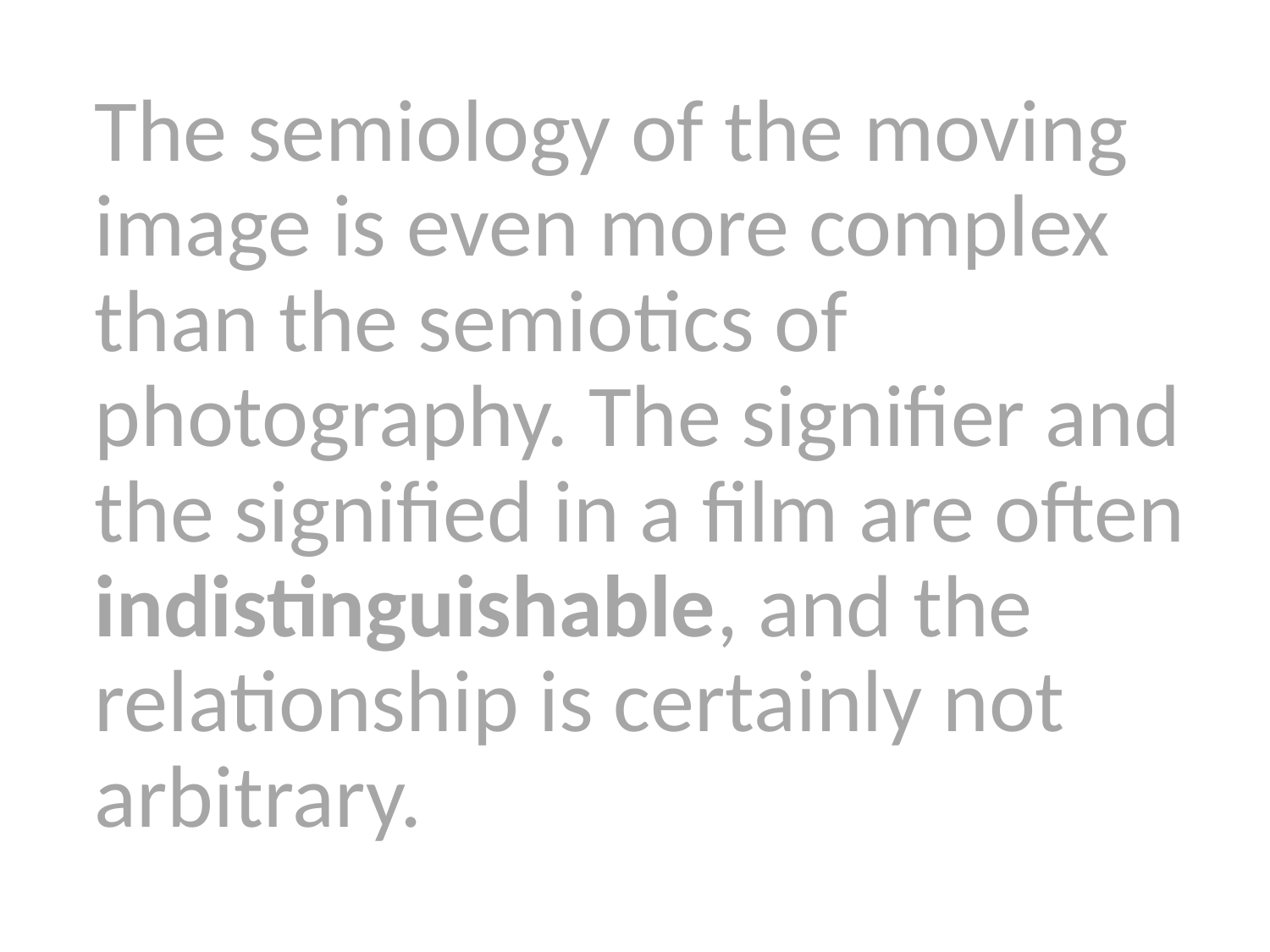

The semiology of the moving image is even more complex than the semiotics of photography. The signifier and the signified in a film are often indistinguishable, and the relationship is certainly not arbitrary.